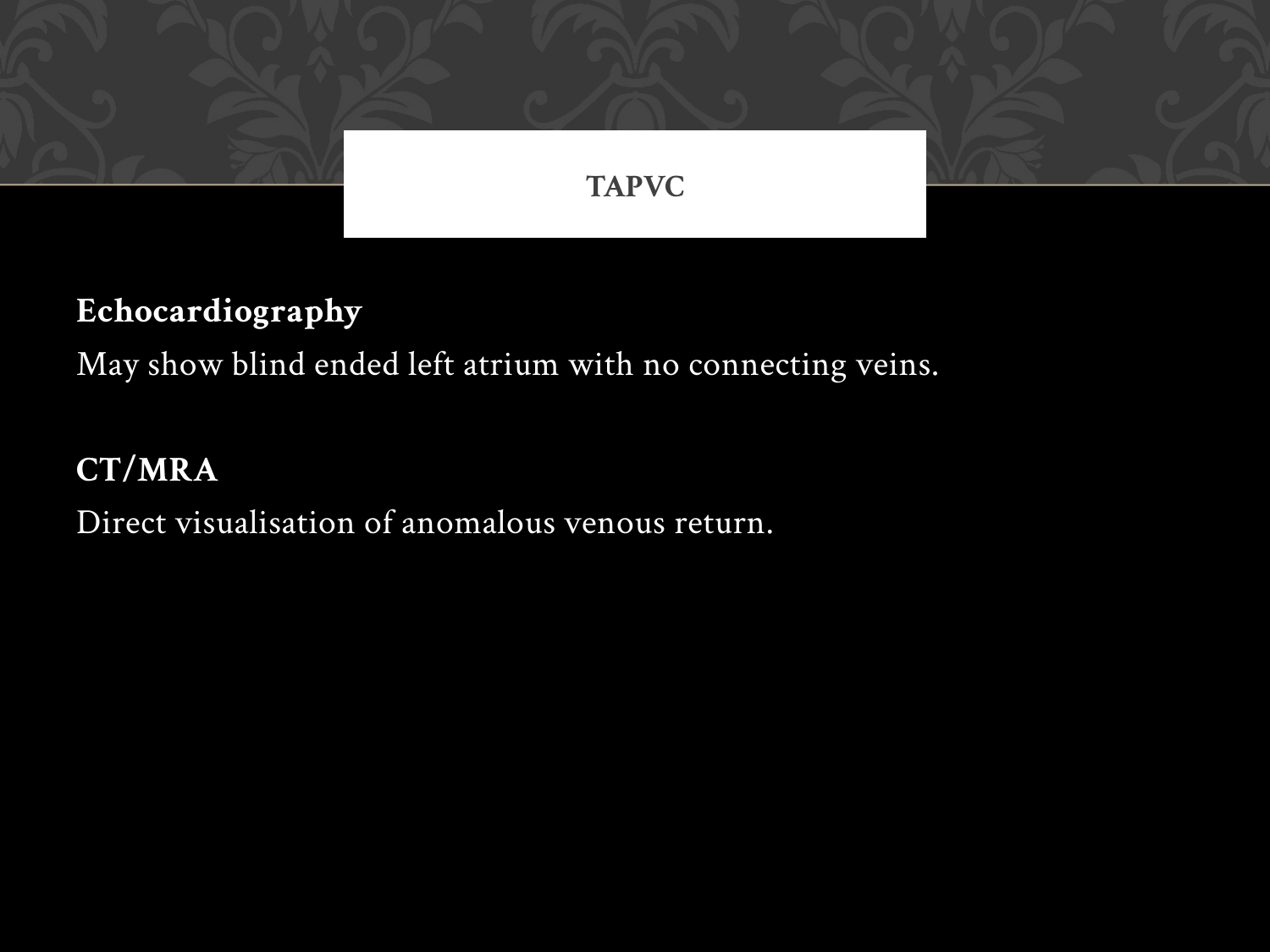

# tapvc
Echocardiography
May show blind ended left atrium with no connecting veins.

CT/MRA
Direct visualisation of anomalous venous return.